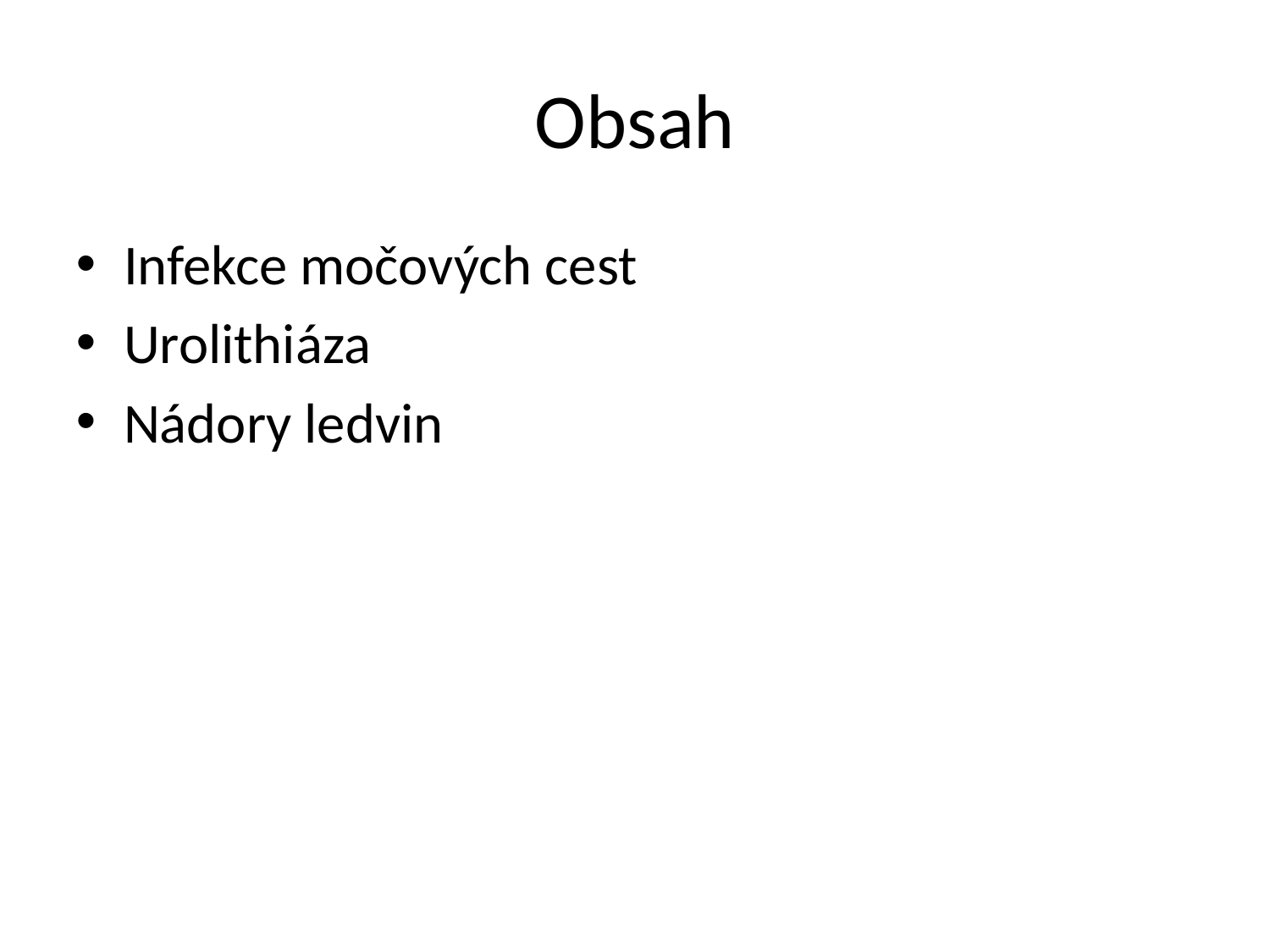

# Obsah
Infekce močových cest
Urolithiáza
Nádory ledvin